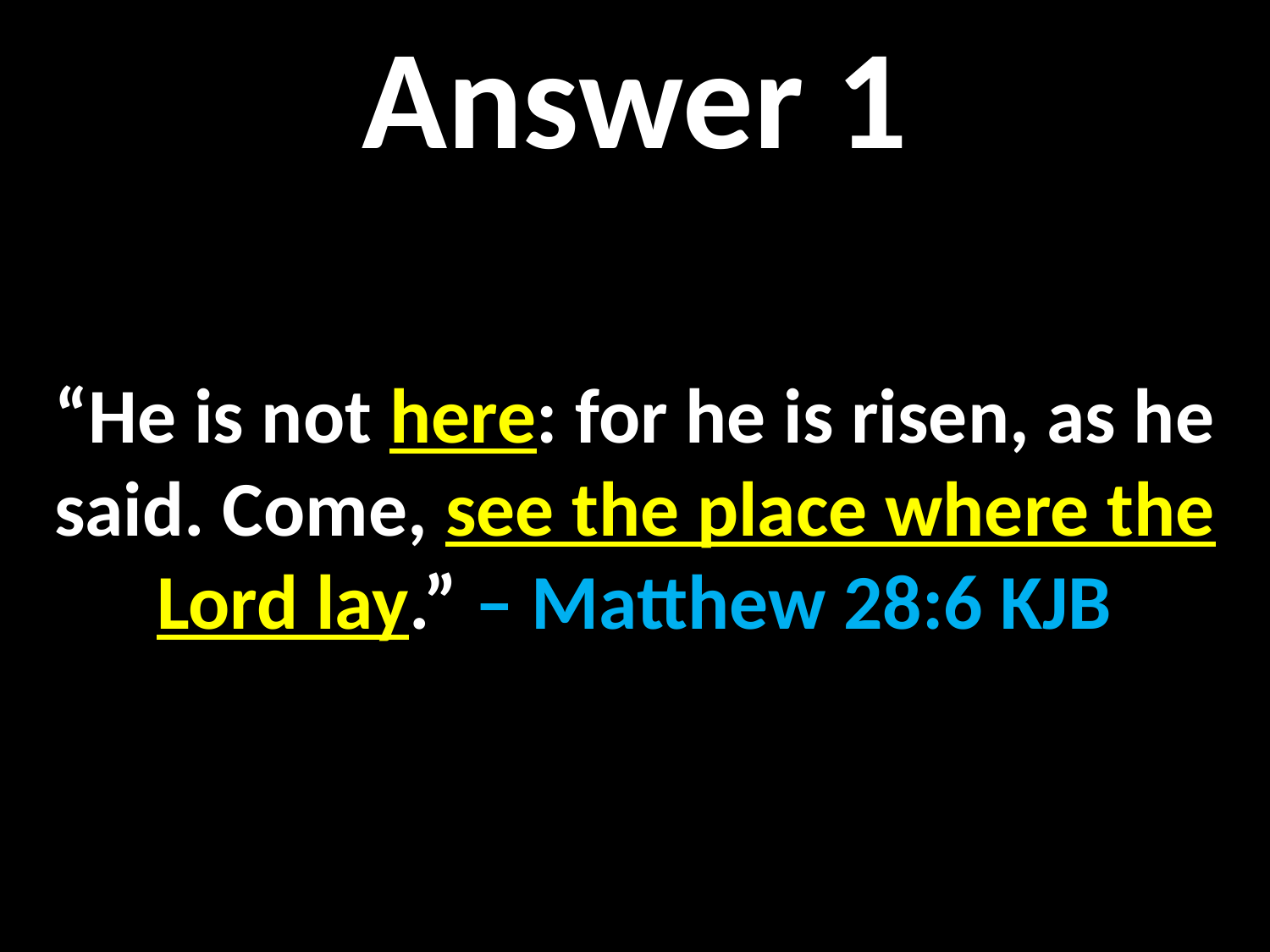

Answer 1
“He is not here: for he is risen, as he said. Come, see the place where the Lord lay.” – Matthew 28:6 KJB